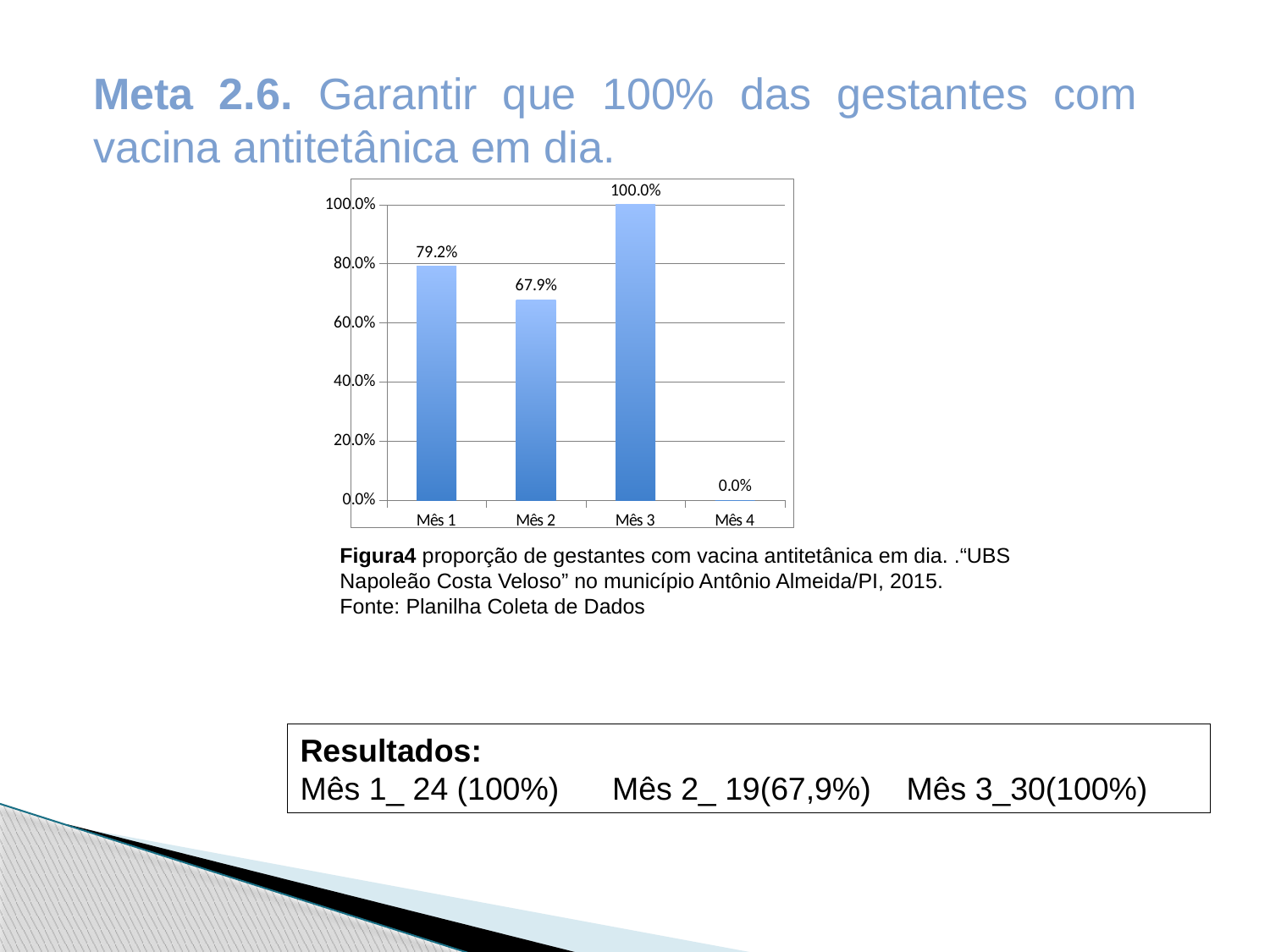

Meta 2.6. Garantir que 100% das gestantes com vacina antitetânica em dia.

### Chart

| Category | Proporção de gestantes com vacina antitetânica em dia |
|---|---|
| Mês 1 | 0.7916666666666665 |
| Mês 2 | 0.6785714285714298 |
| Mês 3 | 1.0 |
| Mês 4 | 0.0 |
Figura4 proporção de gestantes com vacina antitetânica em dia. .“UBS Napoleão Costa Veloso” no município Antônio Almeida/PI, 2015.
Fonte: Planilha Coleta de Dados
Resultados:
Mês 1_ 24 (100%)      Mês 2_ 19(67,9%)    Mês 3_30(100%)